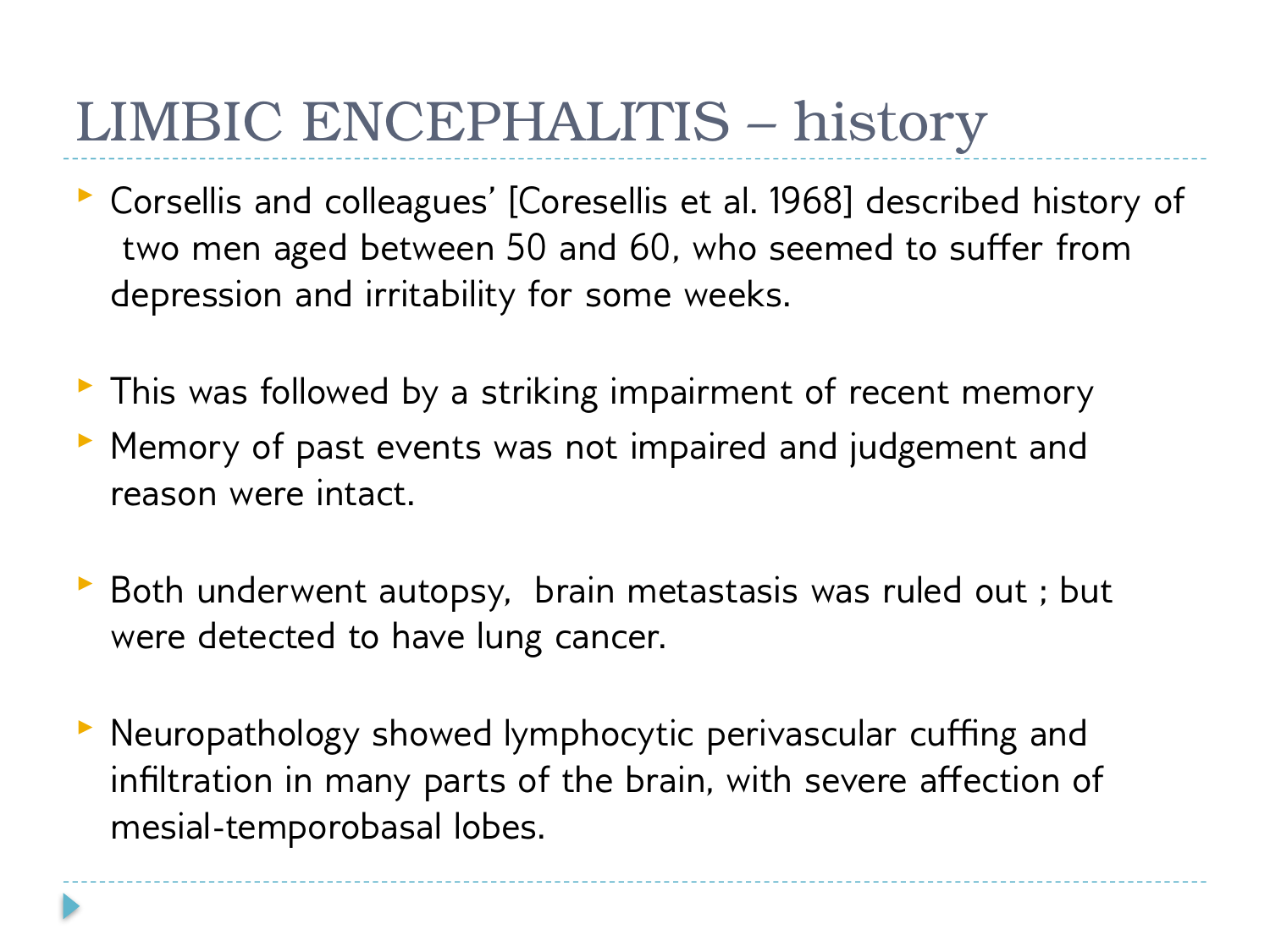

# LIMBIC ENCEPHALITIS – history
Corsellis and colleagues’ [Coresellis et al. 1968] described history of  two men aged between 50 and 60, who seemed to suffer from depression and irritability for some weeks.

This was followed by a striking impairment of recent memory
Memory of past events was not impaired and judgement and reason were intact.

Both underwent autopsy,  brain metastasis was ruled out ; but were detected to have lung cancer.

Neuropathology showed lymphocytic perivascular cuffing and infiltration in many parts of the brain, with severe affection of mesial-temporobasal lobes.